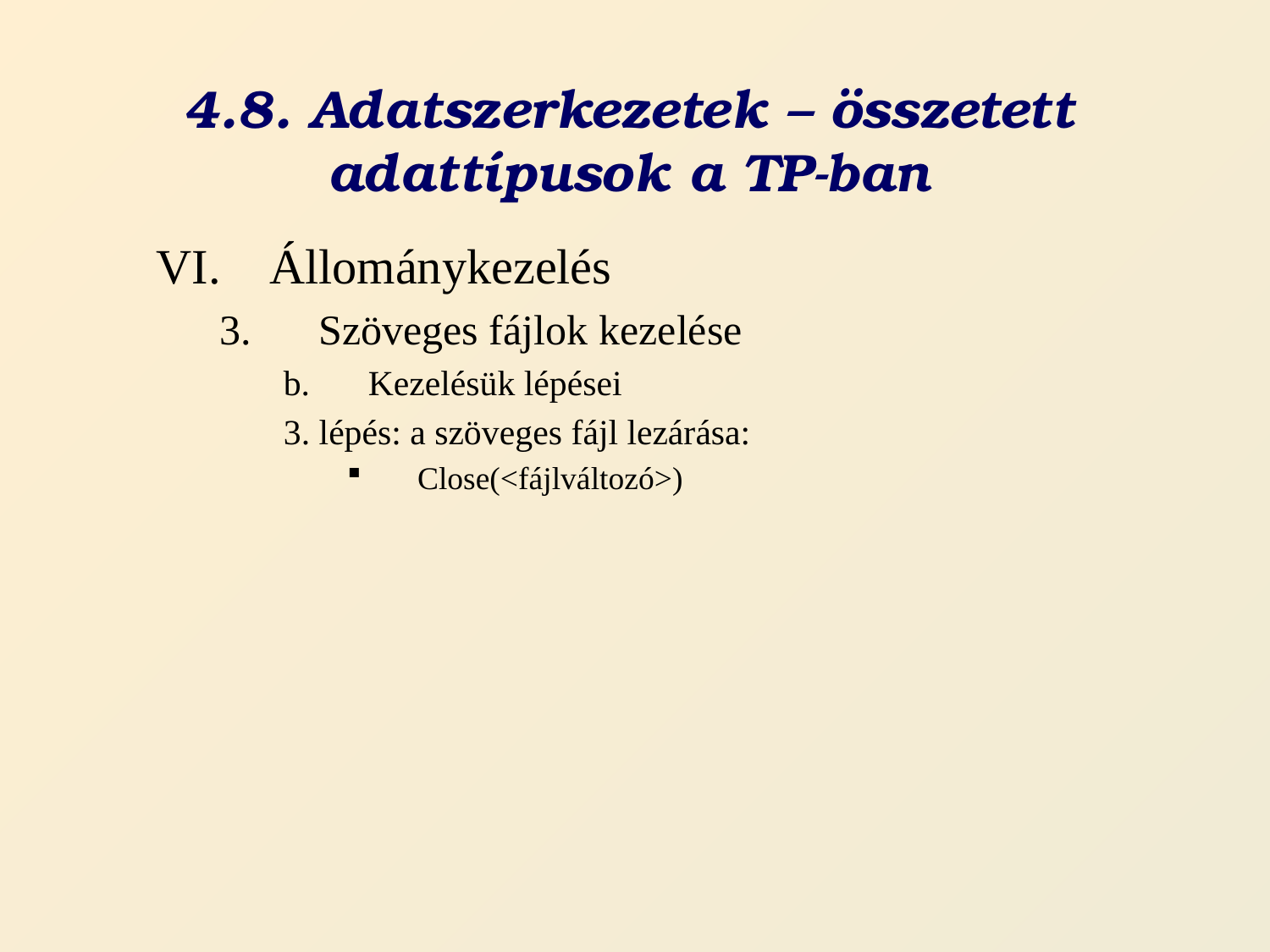

# 4.8. Adatszerkezetek – összetett adattípusok a TP-ban
Állománykezelés
Szöveges fájlok kezelése
Kezelésük lépései
3. lépés: a szöveges fájl lezárása:
Close(<fájlváltozó>)